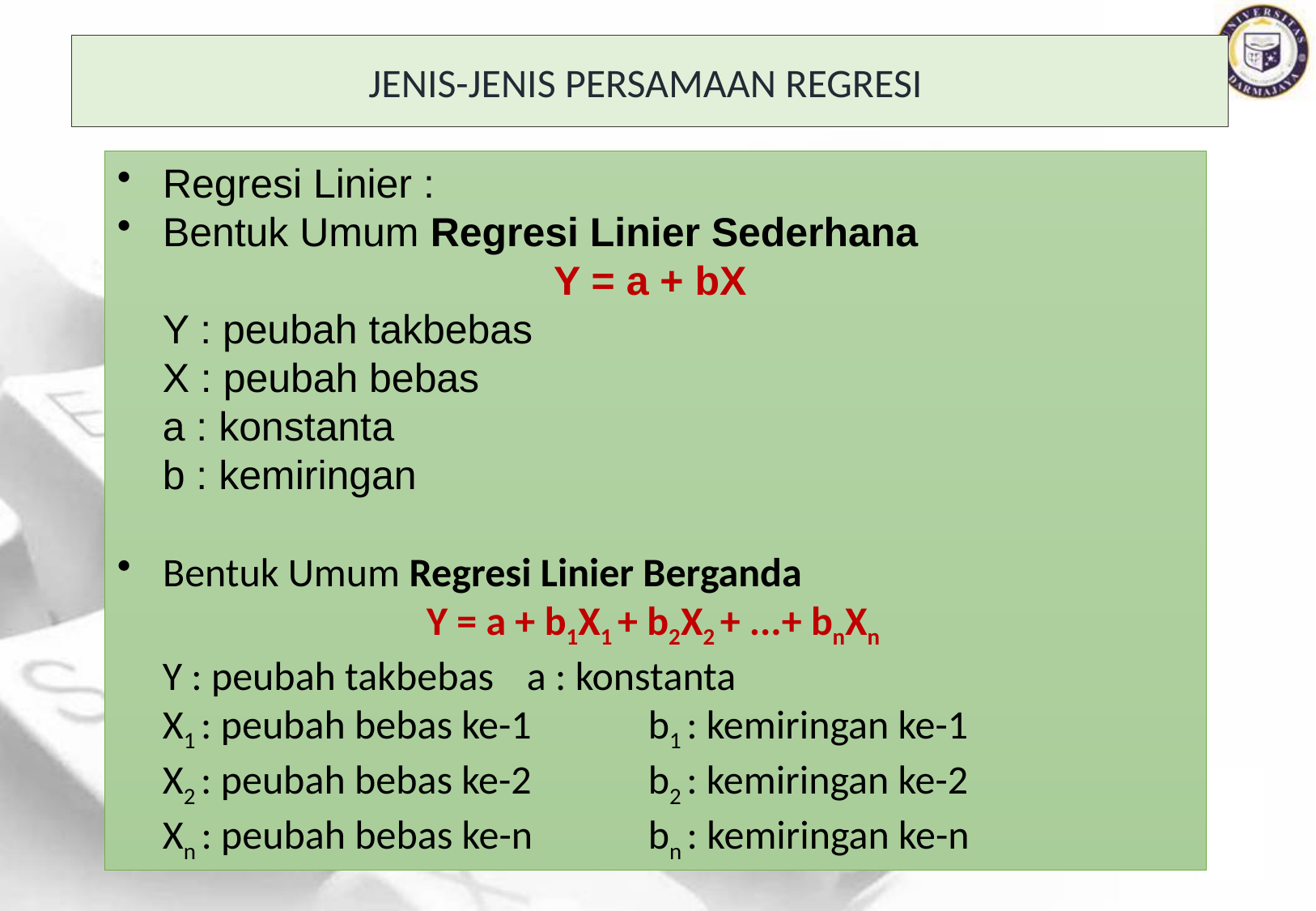

Jenis-jenis Persamaan Regresi
Regresi Linier :
Bentuk Umum Regresi Linier Sederhana
Y = a + bX
Y : peubah takbebas
X : peubah bebas
a : konstanta
b : kemiringan

Bentuk Umum Regresi Linier Berganda
Y = a + b1X1 + b2X2 + ...+ bnXn
Y : peubah takbebas 	a : konstanta
X1 : peubah bebas ke-1 	b1 : kemiringan ke-1
X2 : peubah bebas ke-2 	b2 : kemiringan ke-2
Xn : peubah bebas ke-n 	bn : kemiringan ke-n